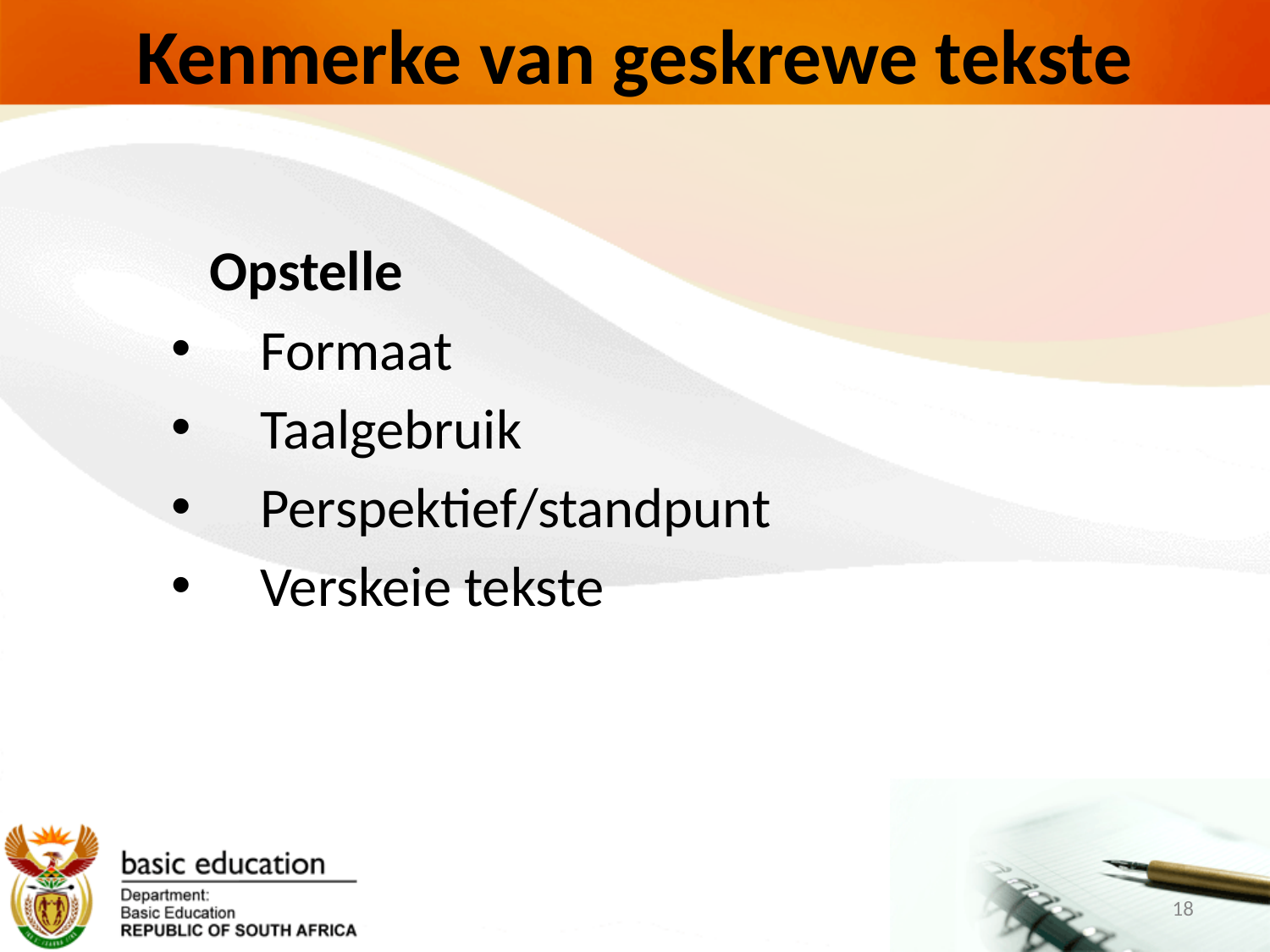

# Kenmerke van geskrewe tekste
   Opstelle
  Formaat
  Taalgebruik
  Perspektief/standpunt
  Verskeie tekste

18